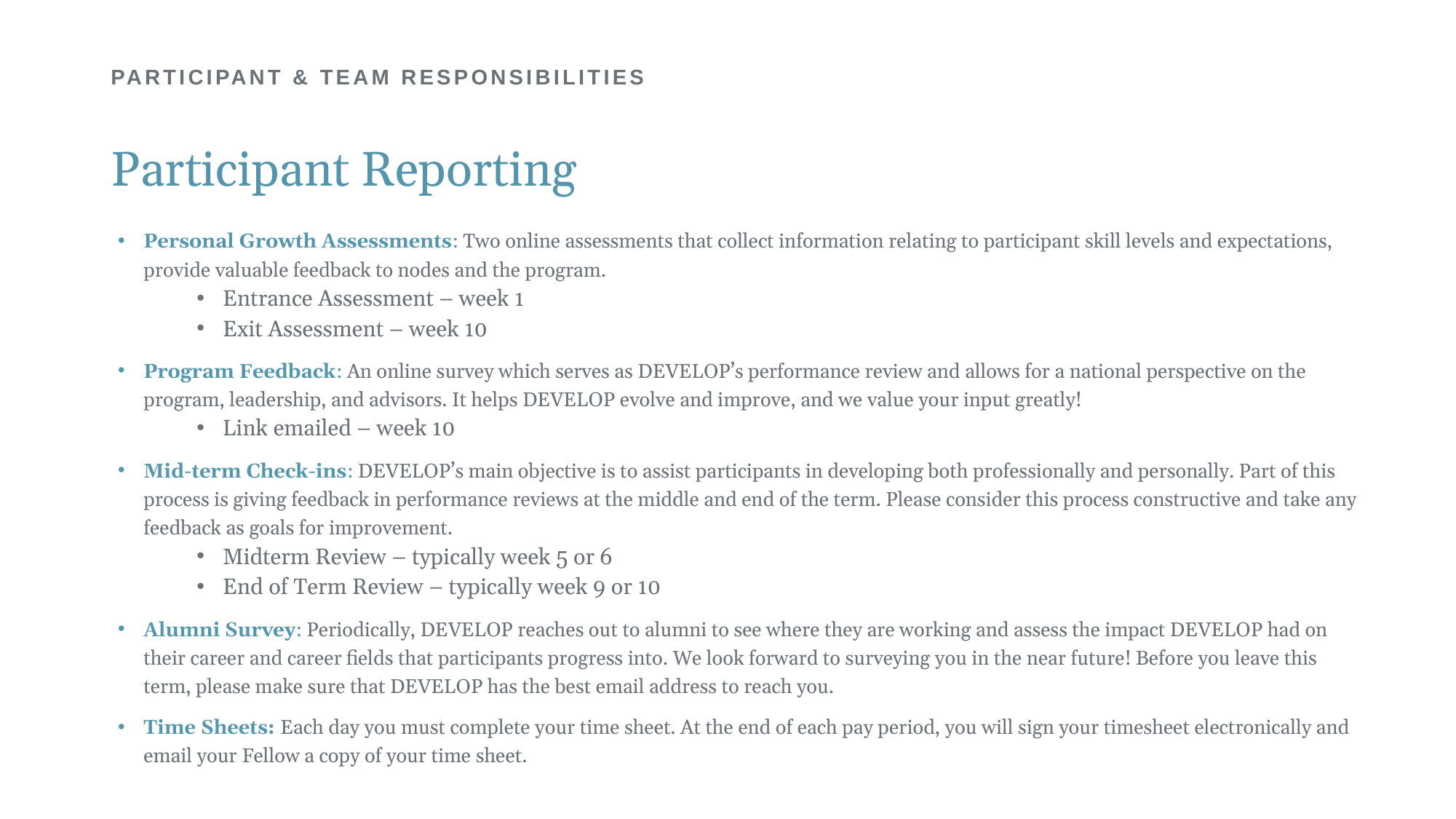

# PARTICIPANT & TEAM RESPONSIBILITIES
Participant Reporting
Personal Growth Assessments: Two online assessments that collect information relating to participant skill levels and expectations, provide valuable feedback to nodes and the program.
Entrance Assessment – week 1
Exit Assessment – week 10
Program Feedback: An online survey which serves as DEVELOP’s performance review and allows for a national perspective on the program, leadership, and advisors. It helps DEVELOP evolve and improve, and we value your input greatly!
Link emailed – week 10
Mid-term Check-ins: DEVELOP’s main objective is to assist participants in developing both professionally and personally. Part of this process is giving feedback in performance reviews at the middle and end of the term. Please consider this process constructive and take any feedback as goals for improvement.
Midterm Review – typically week 5 or 6
End of Term Review – typically week 9 or 10
Alumni Survey: Periodically, DEVELOP reaches out to alumni to see where they are working and assess the impact DEVELOP had on their career and career fields that participants progress into. We look forward to surveying you in the near future! Before you leave this term, please make sure that DEVELOP has the best email address to reach you.
Time Sheets: Each day you must complete your time sheet. At the end of each pay period, you will sign your timesheet electronically and email your Fellow a copy of your time sheet.